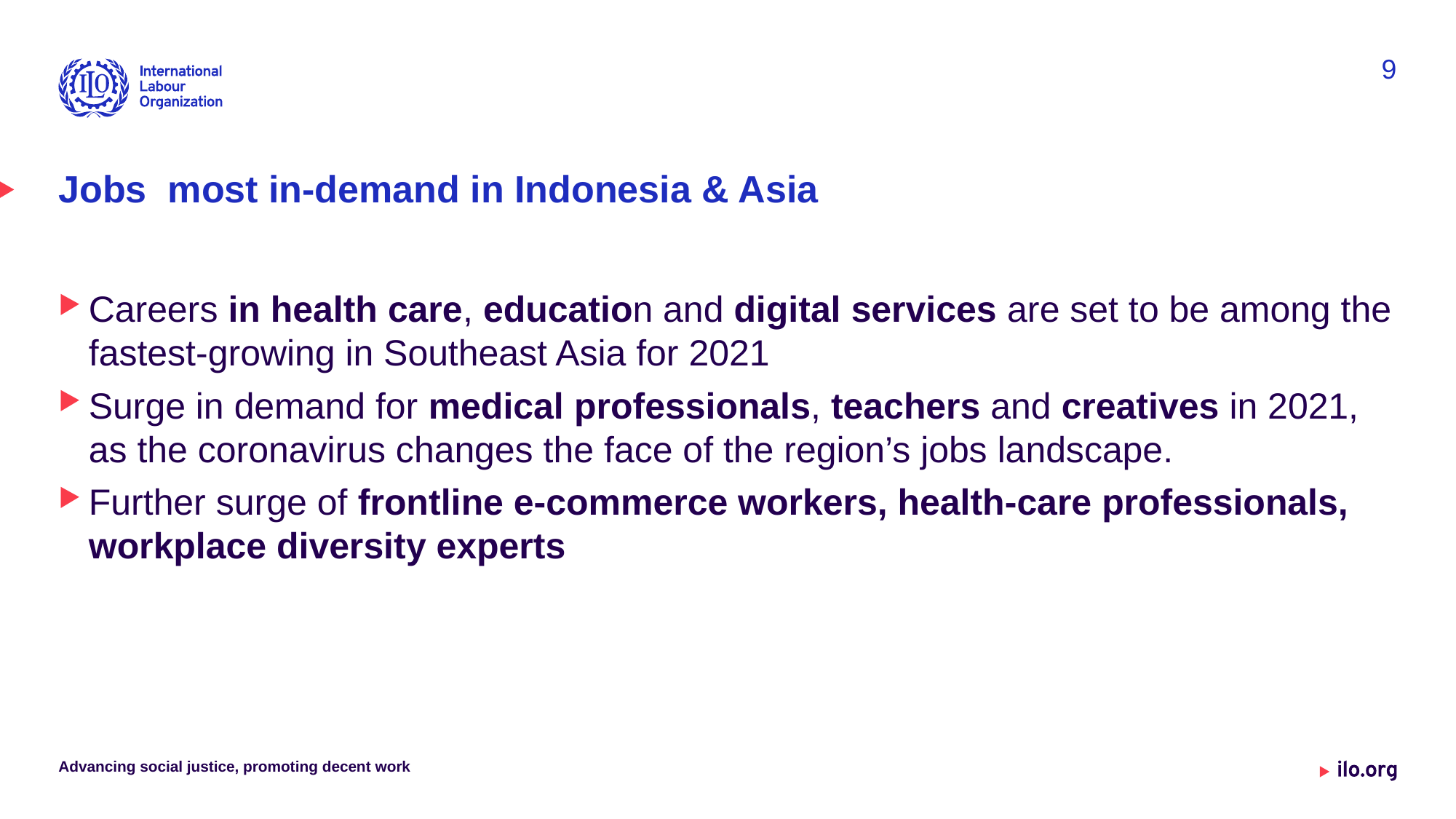

9
# Jobs  most in-demand in Indonesia & Asia
Careers in health care, education and digital services are set to be among the fastest-growing in Southeast Asia for 2021
Surge in demand for medical professionals, teachers and creatives in 2021, as the coronavirus changes the face of the region’s jobs landscape.
Further surge of frontline e-commerce workers, health-care professionals, workplace diversity experts

Advancing social justice, promoting decent work
Date: Monday / 01 / October / 2019